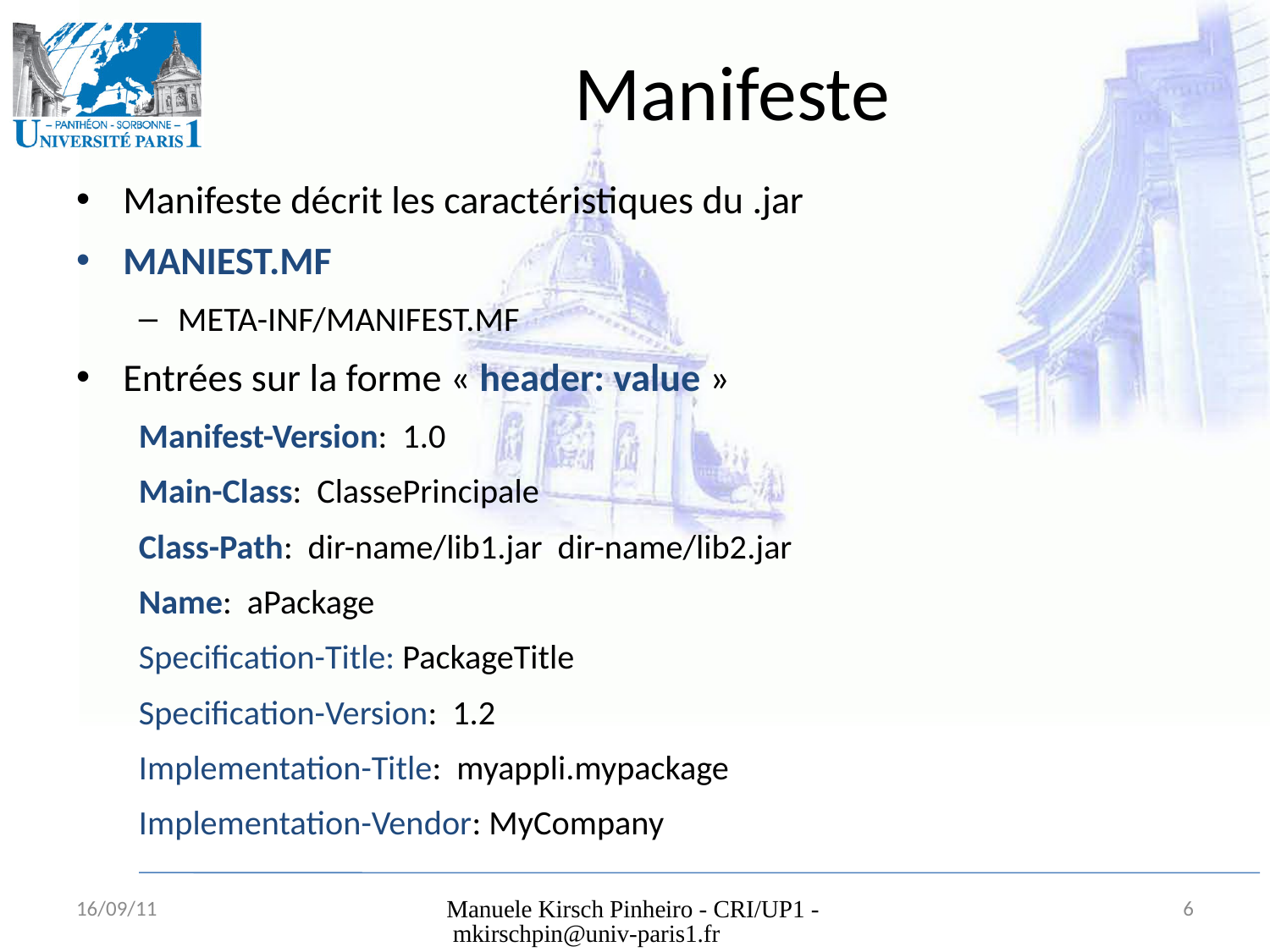

# Manifeste
Manifeste décrit les caractéristiques du .jar
MANIEST.MF
META-INF/MANIFEST.MF
Entrées sur la forme « header: value »
Manifest-Version:  1.0
Main-Class:  ClassePrincipale
Class-Path:  dir-name/lib1.jar  dir-name/lib2.jar
Name:  aPackage
Specification-Title: PackageTitle
Specification-Version:  1.2
Implementation-Title:  myappli.mypackage
Implementation-Vendor: MyCompany
16/09/11
Manuele Kirsch Pinheiro - CRI/UP1 - mkirschpin@univ-paris1.fr
6